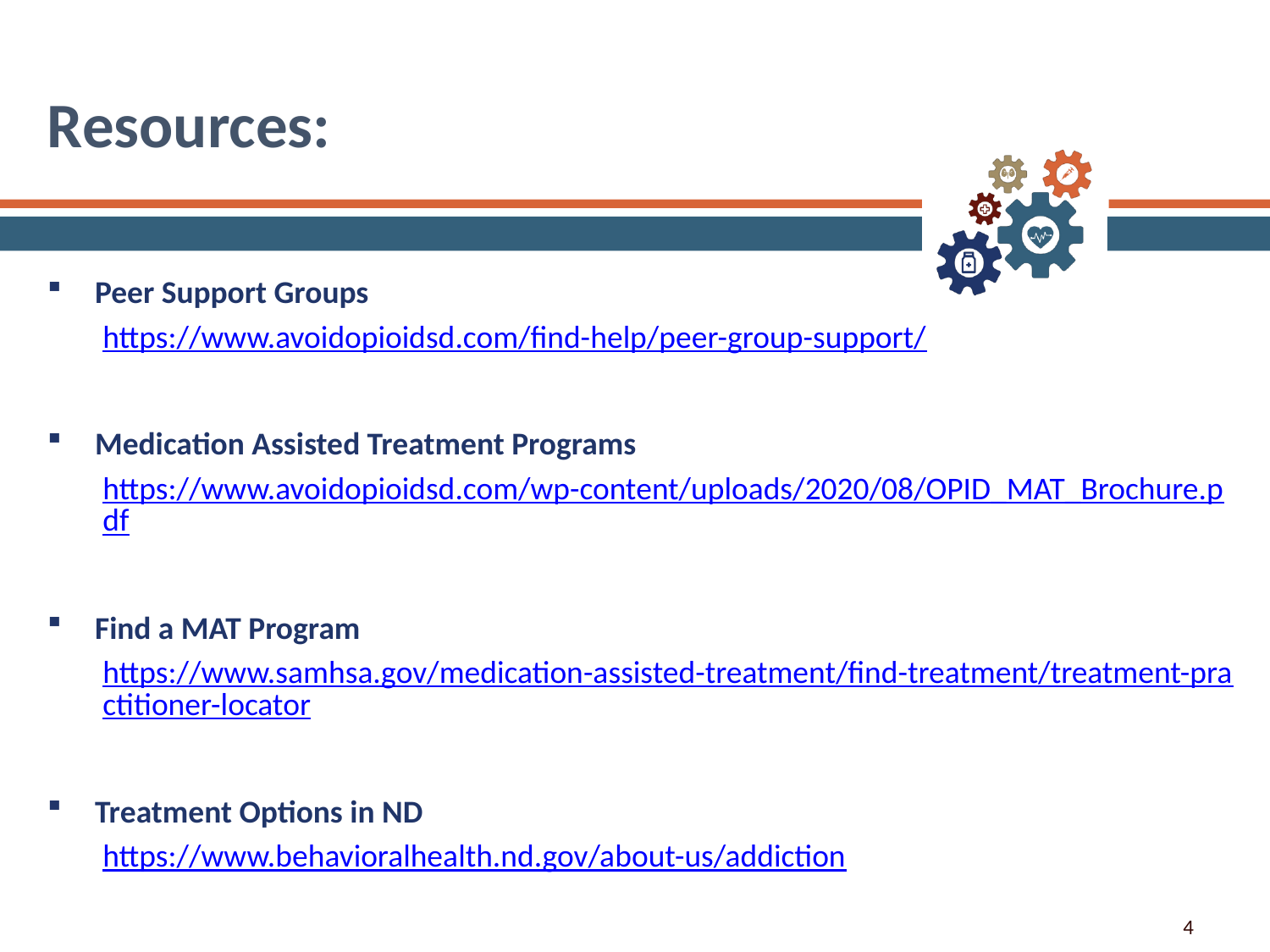

# Resources:
Peer Support Groups
https://www.avoidopioidsd.com/find-help/peer-group-support/

Medication Assisted Treatment Programs
https://www.avoidopioidsd.com/wp-content/uploads/2020/08/OPID_MAT_Brochure.pdf

Find a MAT Program
https://www.samhsa.gov/medication-assisted-treatment/find-treatment/treatment-practitioner-locator

Treatment Options in ND
https://www.behavioralhealth.nd.gov/about-us/addiction

4